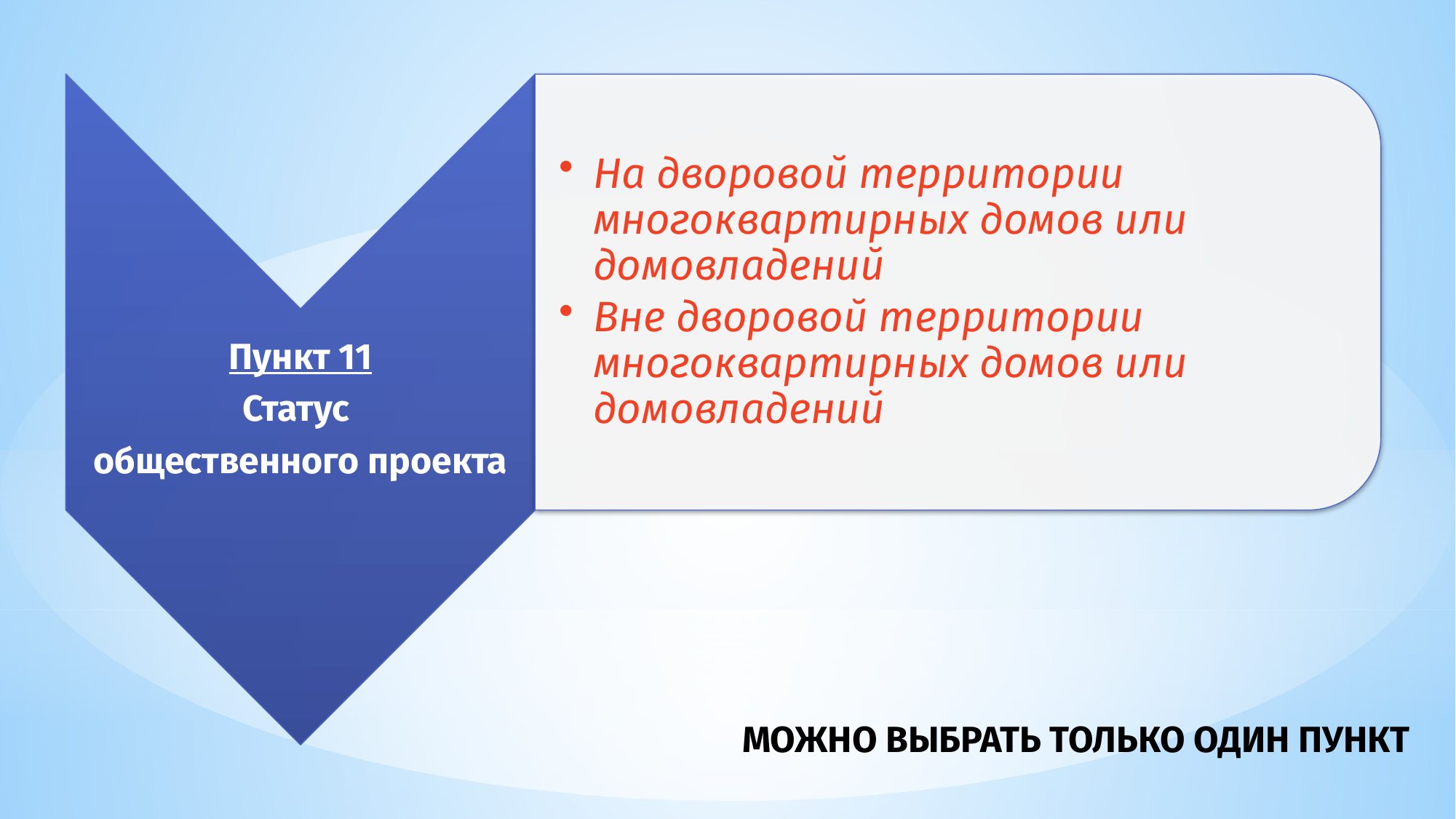

Пункт 11
Статус
общественного проекта
На дворовой территории многоквартирных домов или домовладений
Вне дворовой территории многоквартирных домов или домовладений
МОЖНО ВЫБРАТЬ ТОЛЬКО ОДИН ПУНКТ